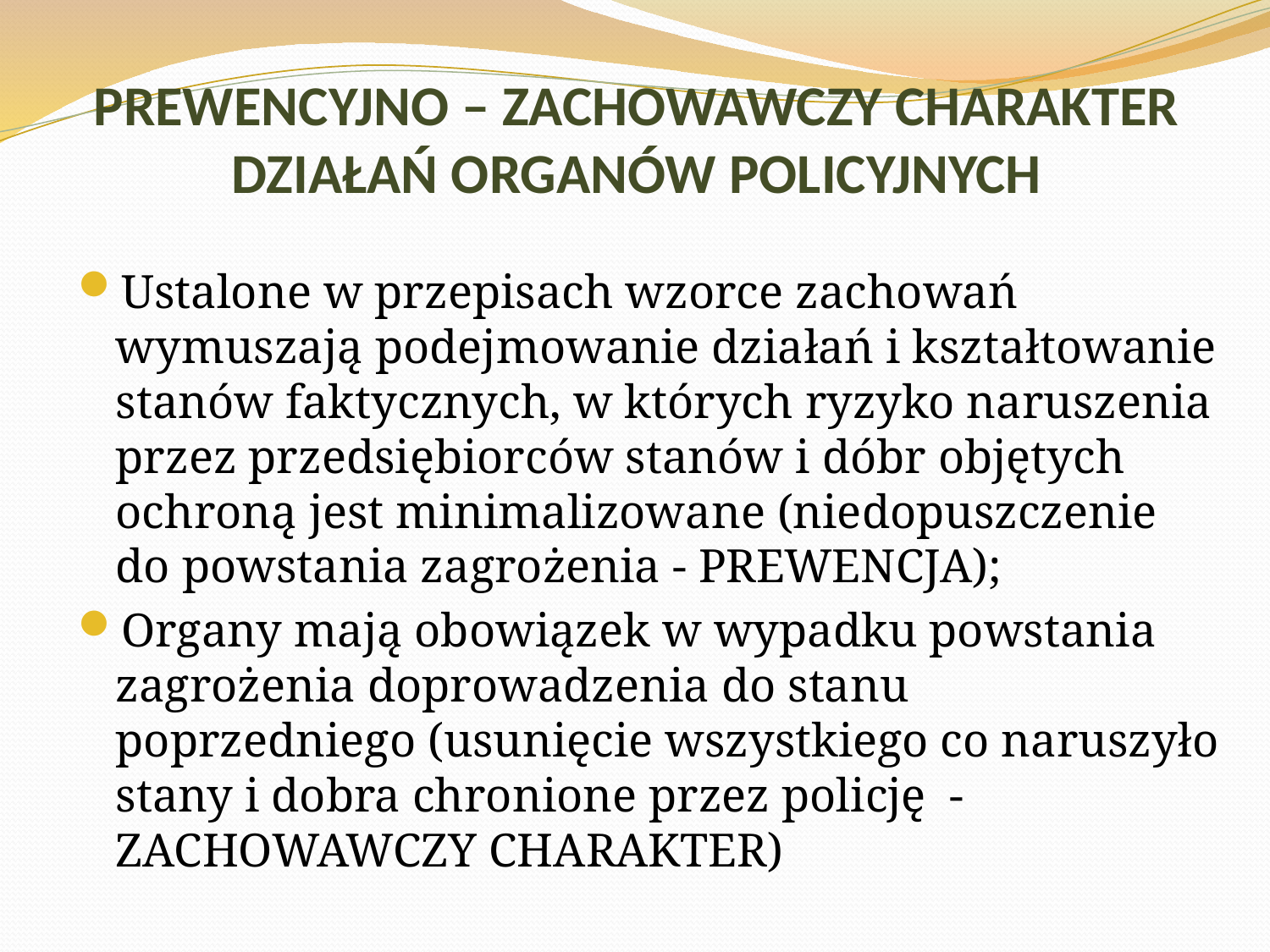

# PREWENCYJNO – ZACHOWAWCZY CHARAKTER DZIAŁAŃ ORGANÓW POLICYJNYCH
Ustalone w przepisach wzorce zachowań wymuszają podejmowanie działań i kształtowanie stanów faktycznych, w których ryzyko naruszenia przez przedsiębiorców stanów i dóbr objętych ochroną jest minimalizowane (niedopuszczenie do powstania zagrożenia - PREWENCJA);
Organy mają obowiązek w wypadku powstania zagrożenia doprowadzenia do stanu poprzedniego (usunięcie wszystkiego co naruszyło stany i dobra chronione przez policję  -ZACHOWAWCZY CHARAKTER)